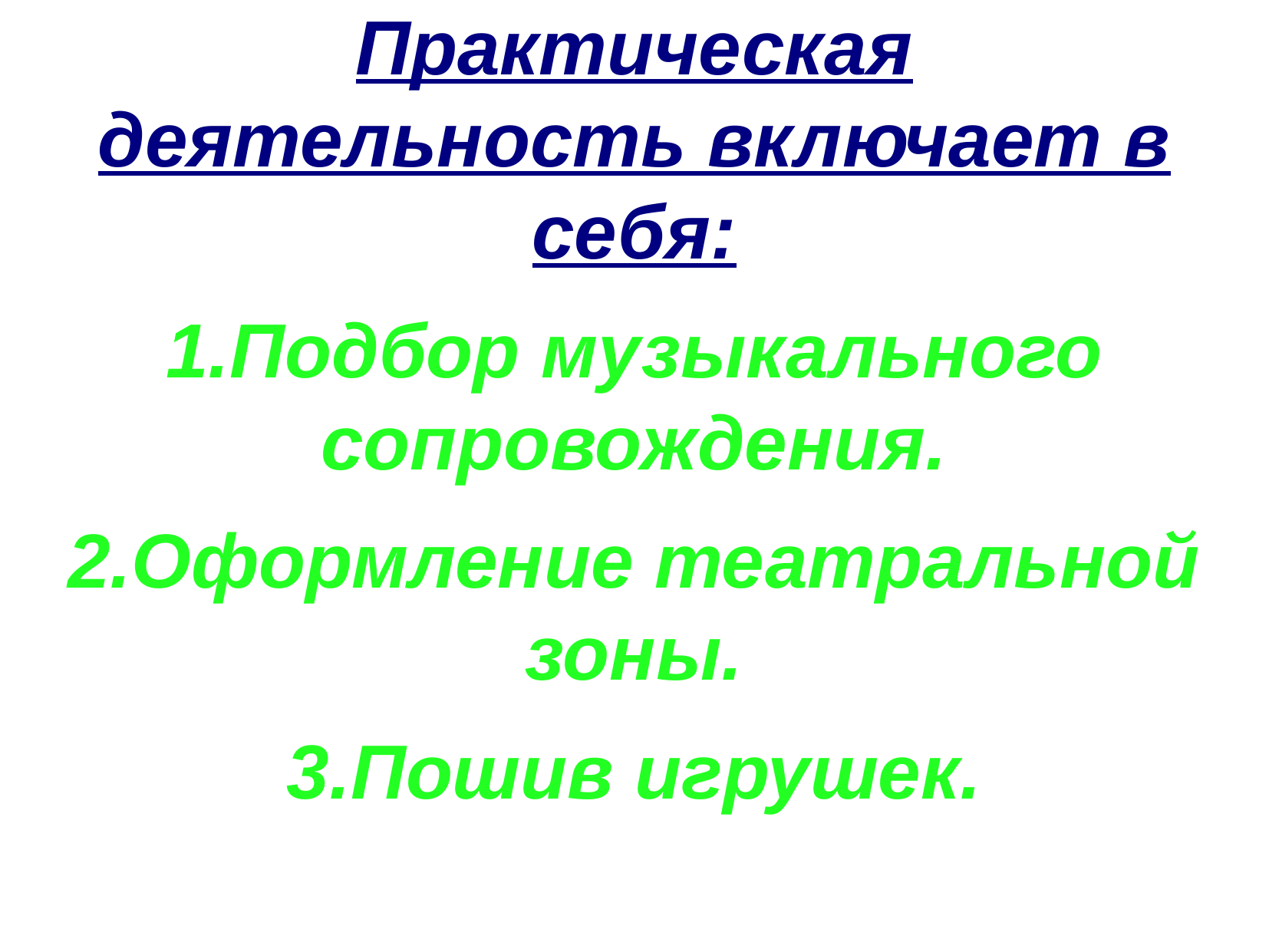

Практическая деятельность включает в себя:
1.Подбор музыкального сопровождения.
2.Оформление театральной зоны.
3.Пошив игрушек.